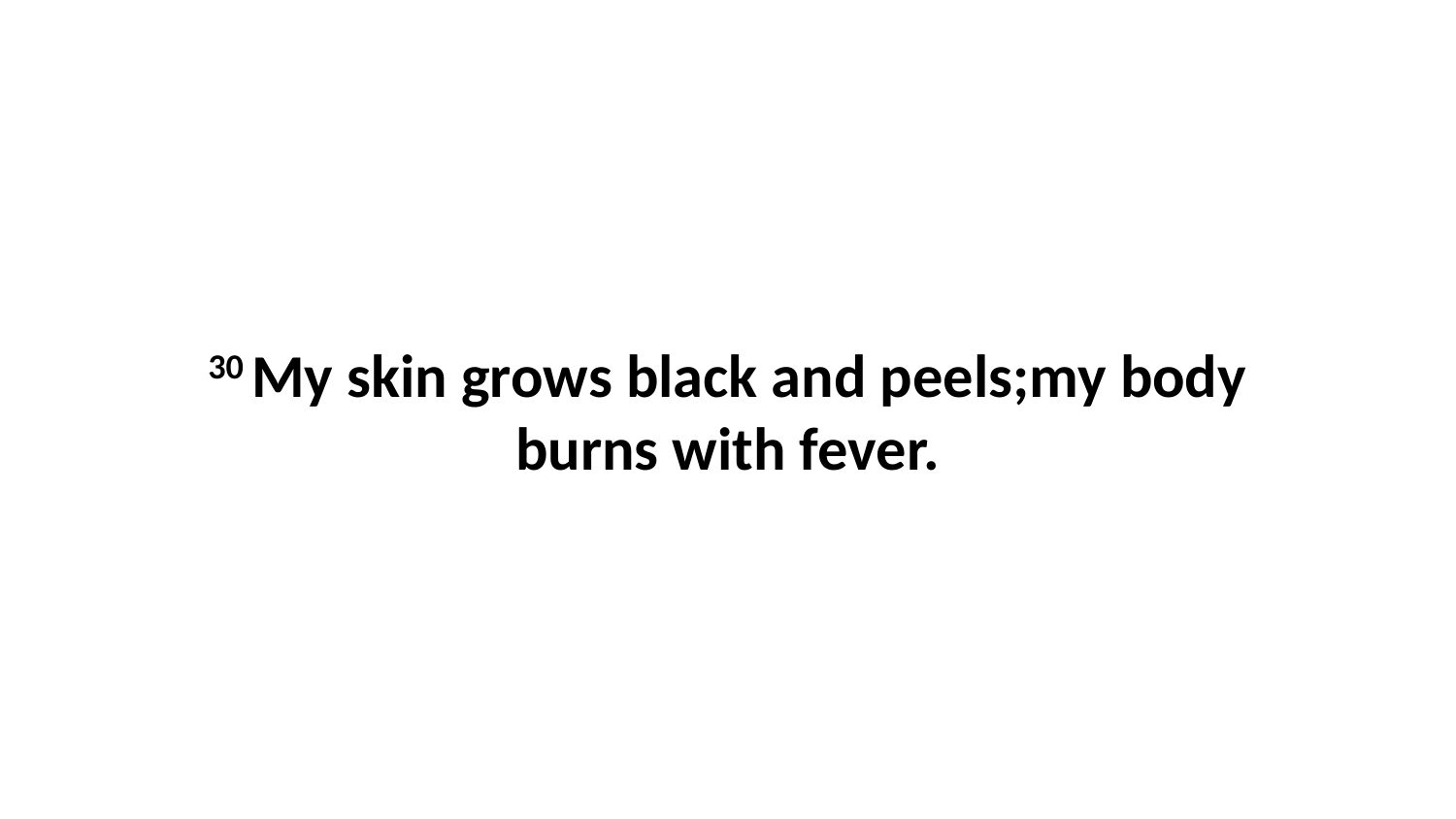

30 My skin grows black and peels;my body burns with fever.